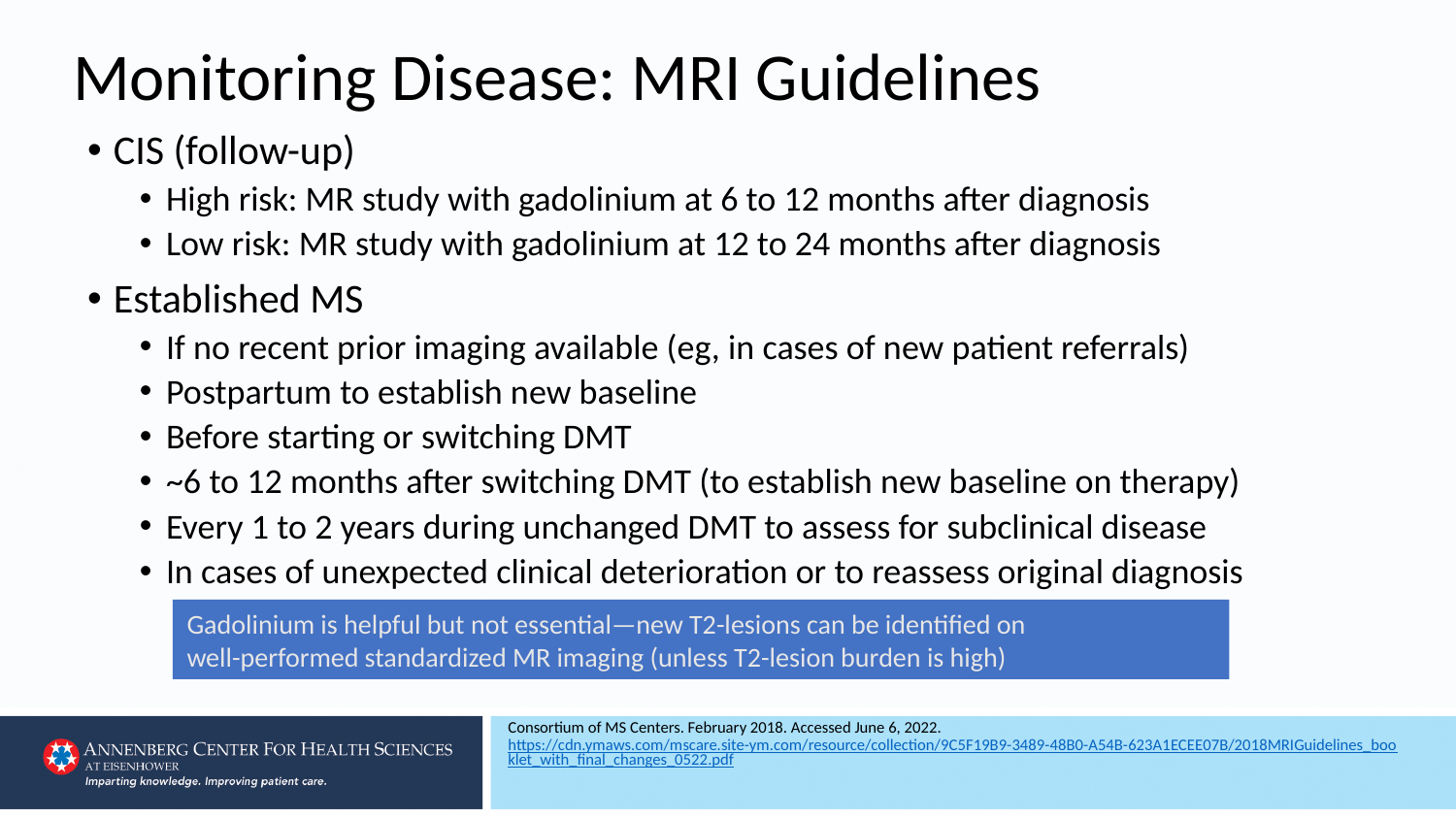

# Monitoring Disease: MRI Guidelines
CIS (follow-up)
High risk: MR study with gadolinium at 6 to 12 months after diagnosis
Low risk: MR study with gadolinium at 12 to 24 months after diagnosis
Established MS
If no recent prior imaging available (eg, in cases of new patient referrals)
Postpartum to establish new baseline
Before starting or switching DMT
~6 to 12 months after switching DMT (to establish new baseline on therapy)
Every 1 to 2 years during unchanged DMT to assess for subclinical disease
In cases of unexpected clinical deterioration or to reassess original diagnosis
Gadolinium is helpful but not essential—new T2-lesions can be identified on
well-performed standardized MR imaging (unless T2-lesion burden is high)
Consortium of MS Centers. February 2018. Accessed June 6, 2022. https://cdn.ymaws.com/mscare.site-ym.com/resource/collection/9C5F19B9-3489-48B0-A54B-623A1ECEE07B/2018MRIGuidelines_booklet_with_final_changes_0522.pdf